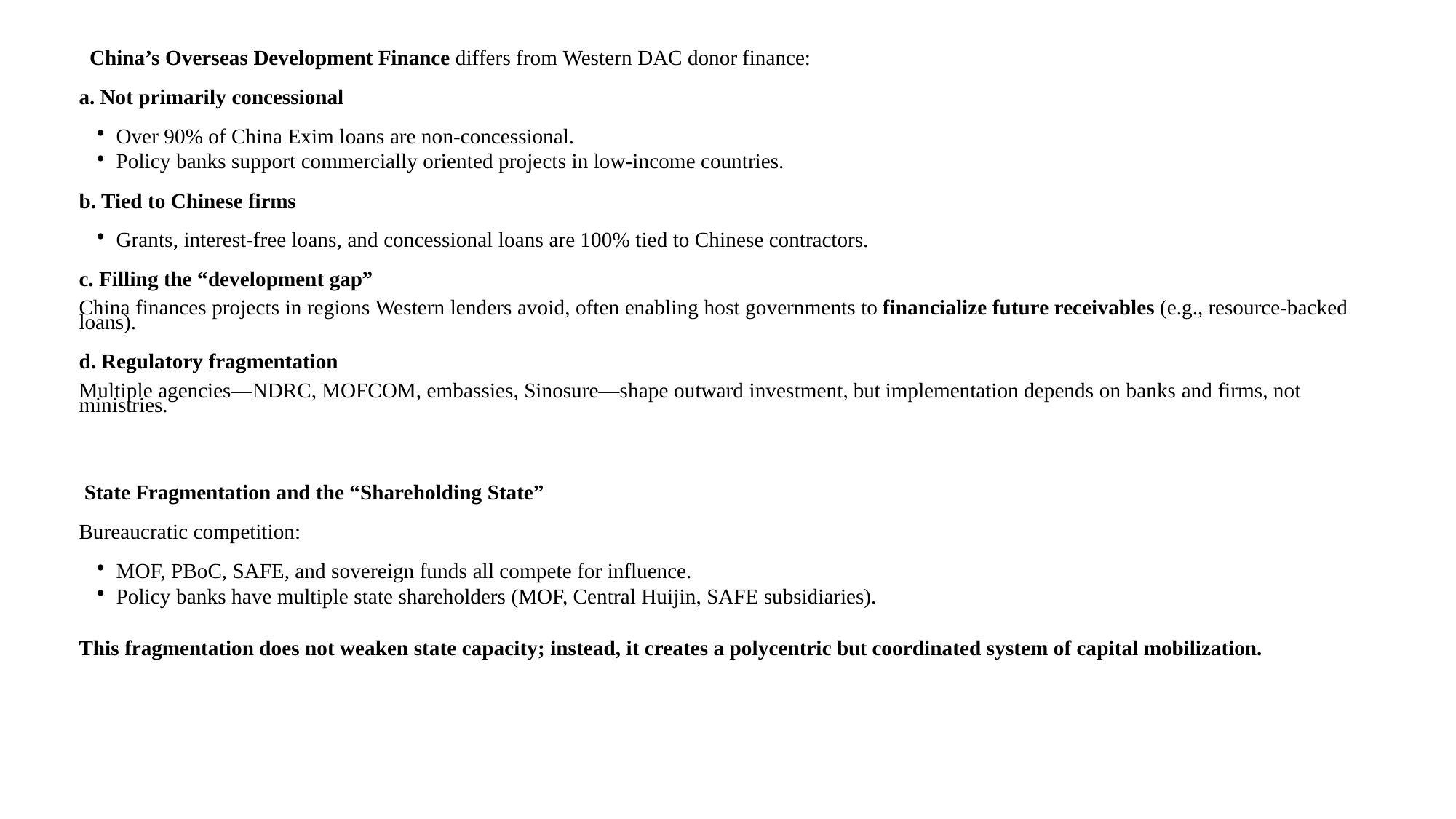

China’s Overseas Development Finance differs from Western DAC donor finance:
 Not primarily concessional
Over 90% of China Exim loans are non-concessional.
Policy banks support commercially oriented projects in low-income countries.
 Tied to Chinese firms
Grants, interest-free loans, and concessional loans are 100% tied to Chinese contractors.
 Filling the “development gap”
China finances projects in regions Western lenders avoid, often enabling host governments to financialize future receivables (e.g., resource-backed loans).
 Regulatory fragmentation
Multiple agencies—NDRC, MOFCOM, embassies, Sinosure—shape outward investment, but implementation depends on banks and firms, not ministries.
 State Fragmentation and the “Shareholding State”
Bureaucratic competition:
MOF, PBoC, SAFE, and sovereign funds all compete for influence.
Policy banks have multiple state shareholders (MOF, Central Huijin, SAFE subsidiaries).

This fragmentation does not weaken state capacity; instead, it creates a polycentric but coordinated system of capital mobilization.